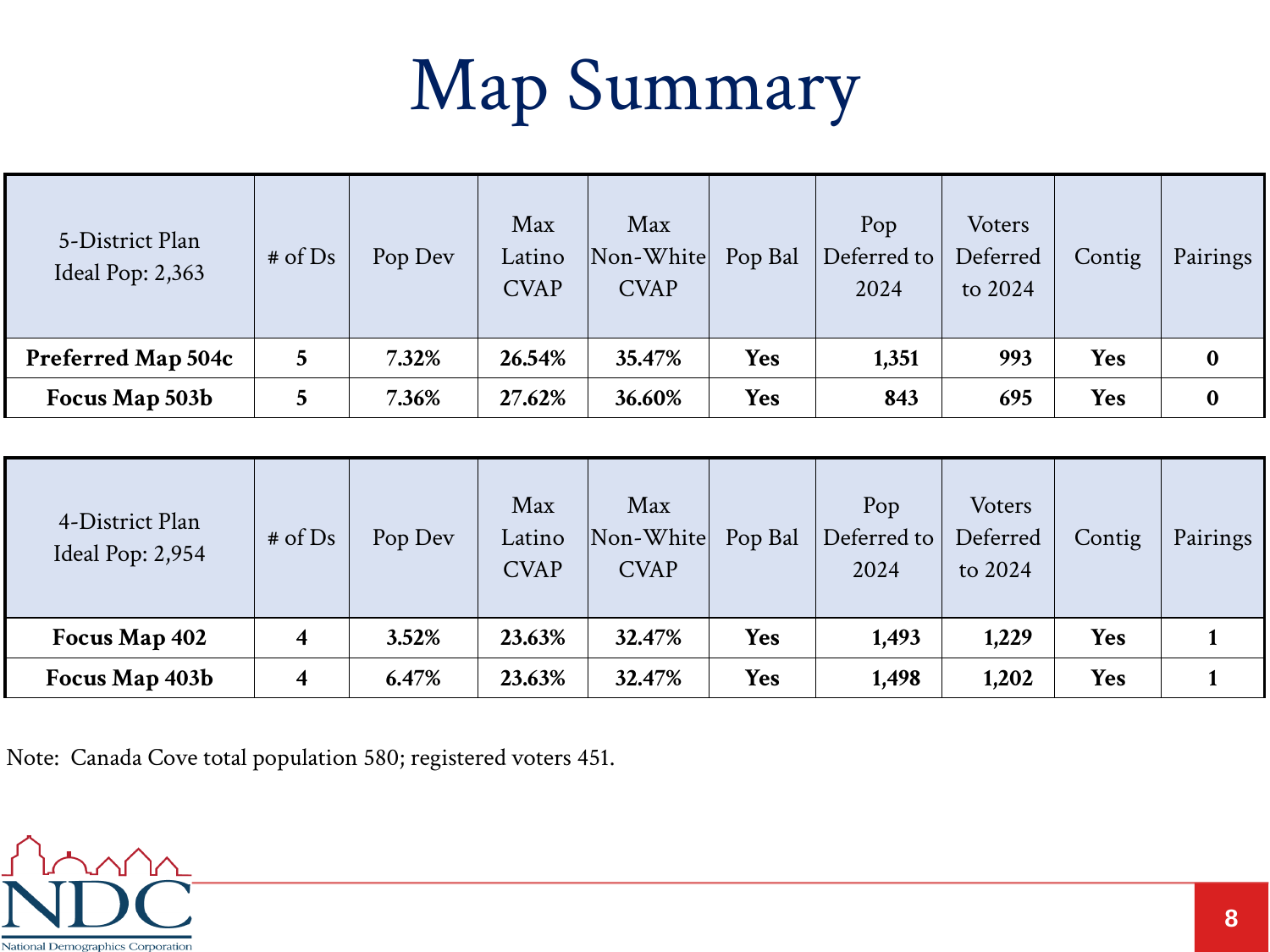

# Map Summary
| 5-District Plan Ideal Pop: 2,363 | # of Ds | Pop Dev | Max Latino CVAP | Max Non-White CVAP | Pop Bal | Pop Deferred to 2024 | Voters Deferred to 2024 | Contig | Pairings |
| --- | --- | --- | --- | --- | --- | --- | --- | --- | --- |
| Preferred Map 504c | 5 | 7.32% | 26.54% | 35.47% | Yes | 1,351 | 993 | Yes | 0 |
| Focus Map 503b | 5 | 7.36% | 27.62% | 36.60% | Yes | 843 | 695 | Yes | 0 |
|  |  |  |  |  |  |  |  |  |  |
| 4-District Plan Ideal Pop: 2,954 | # of Ds | Pop Dev | Max Latino CVAP | Max Non-White CVAP | Pop Bal | Pop Deferred to 2024 | Voters Deferred to 2024 | Contig | Pairings |
| Focus Map 402 | 4 | 3.52% | 23.63% | 32.47% | Yes | 1,493 | 1,229 | Yes | 1 |
| Focus Map 403b | 4 | 6.47% | 23.63% | 32.47% | Yes | 1,498 | 1,202 | Yes | 1 |
|  |  |  |  |  |  |  |  |  |  |
| Note: Canada Cove total population 580; registered voters 451. |  |  |  |  |  |  |  |  |  |